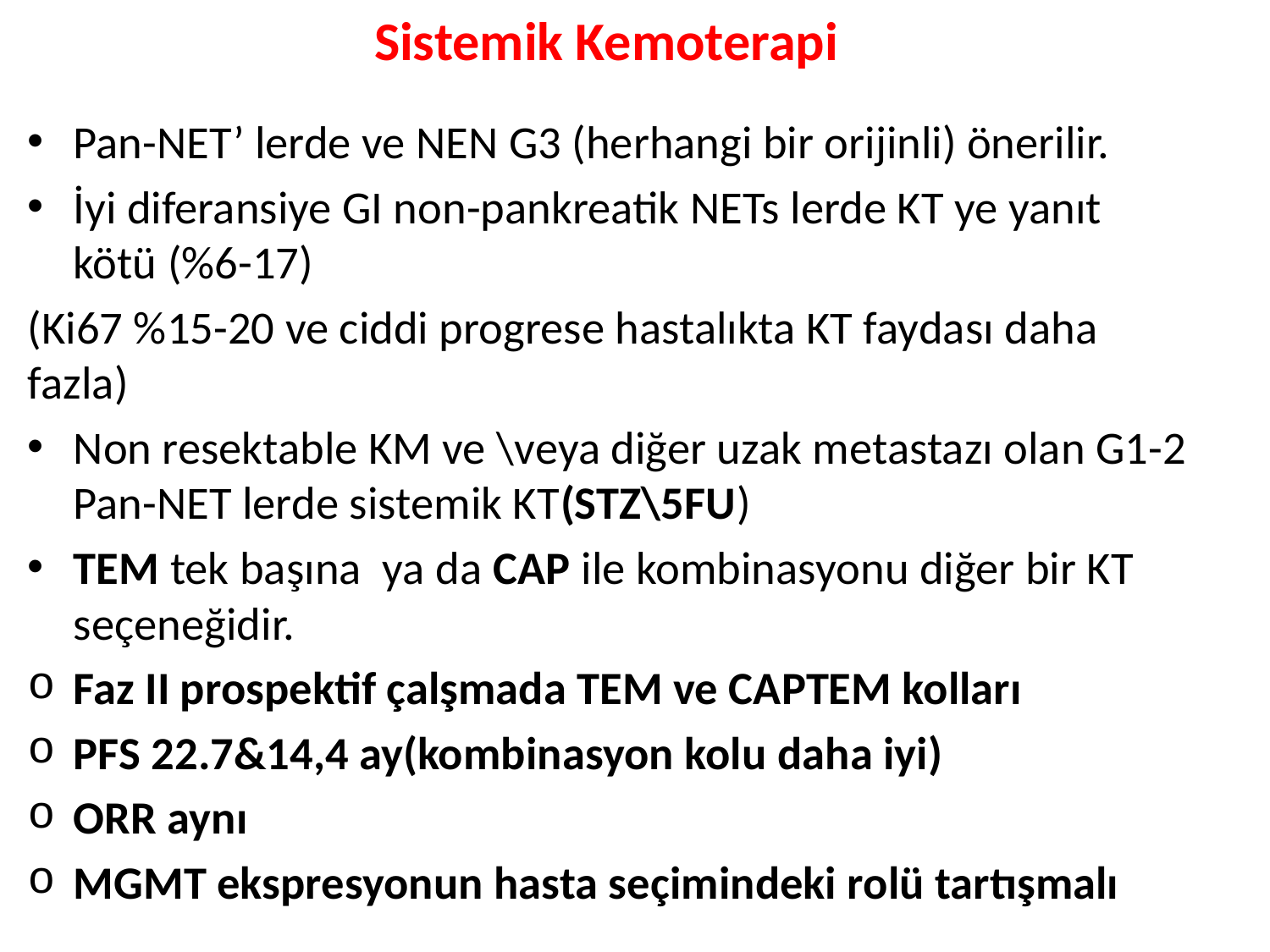

# Sistemik Kemoterapi
Pan-NET’ lerde ve NEN G3 (herhangi bir orijinli) önerilir.
İyi diferansiye GI non-pankreatik NETs lerde KT ye yanıt kötü (%6-17)
(Ki67 %15-20 ve ciddi progrese hastalıkta KT faydası daha fazla)
Non resektable KM ve \veya diğer uzak metastazı olan G1-2 Pan-NET lerde sistemik KT(STZ\5FU)
TEM tek başına  ya da CAP ile kombinasyonu diğer bir KT seçeneğidir.
Faz II prospektif çalşmada TEM ve CAPTEM kolları
PFS 22.7&14,4 ay(kombinasyon kolu daha iyi)
ORR aynı
MGMT ekspresyonun hasta seçimindeki rolü tartışmalı